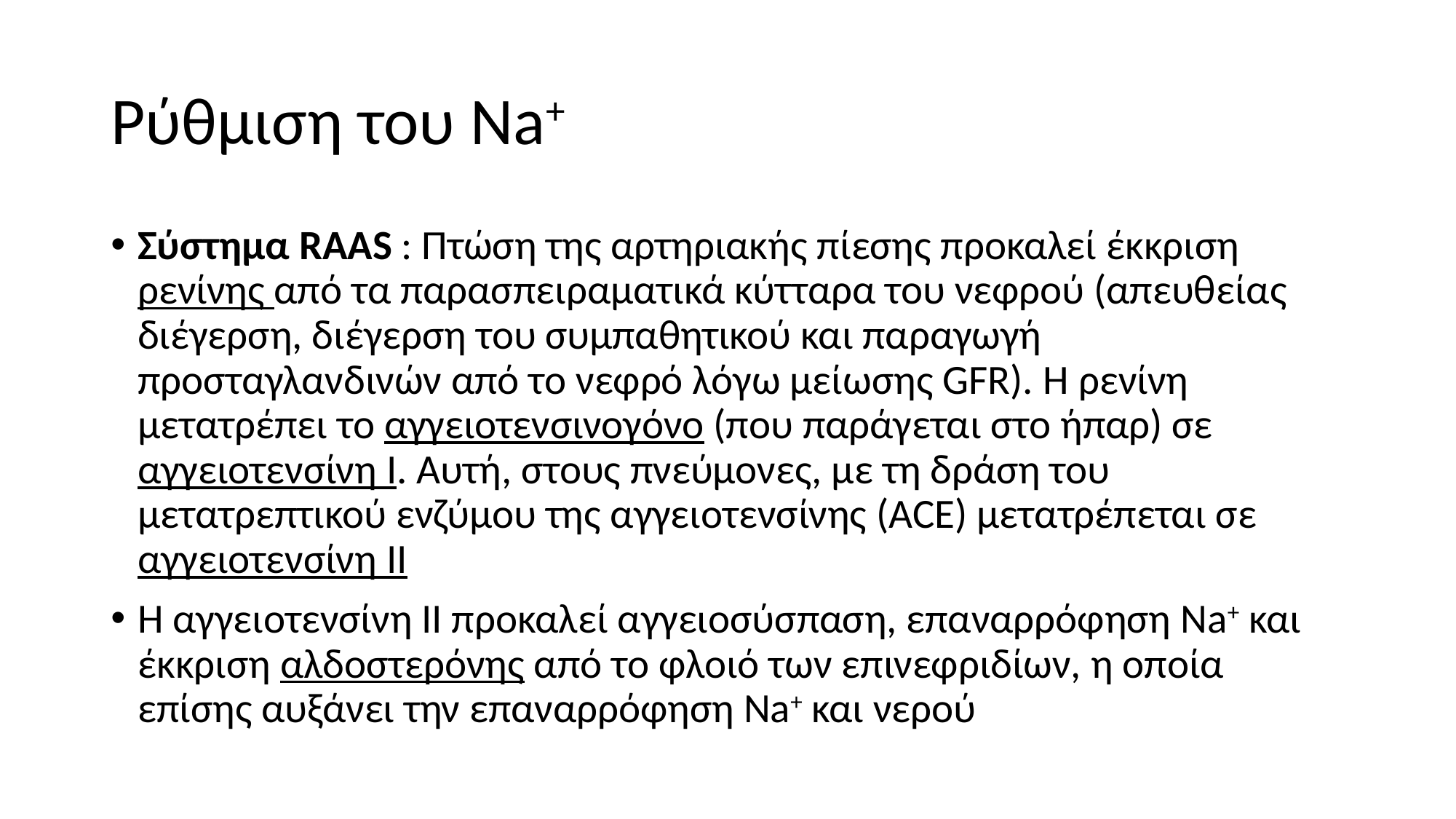

# Ρύθμιση του Na+
Σύστημα RAAS : Πτώση της αρτηριακής πίεσης προκαλεί έκκριση ρενίνης από τα παρασπειραματικά κύτταρα του νεφρού (απευθείας διέγερση, διέγερση του συμπαθητικού και παραγωγή προσταγλανδινών από το νεφρό λόγω μείωσης GFR). Η ρενίνη μετατρέπει το αγγειοτενσινογόνο (που παράγεται στο ήπαρ) σε αγγειοτενσίνη Ι. Αυτή, στους πνεύμονες, με τη δράση του μετατρεπτικού ενζύμου της αγγειοτενσίνης (ACE) μετατρέπεται σε αγγειοτενσίνη ΙΙ
Η αγγειοτενσίνη ΙΙ προκαλεί αγγειοσύσπαση, επαναρρόφηση Na+ και έκκριση αλδοστερόνης από το φλοιό των επινεφριδίων, η οποία επίσης αυξάνει την επαναρρόφηση Na+ και νερού